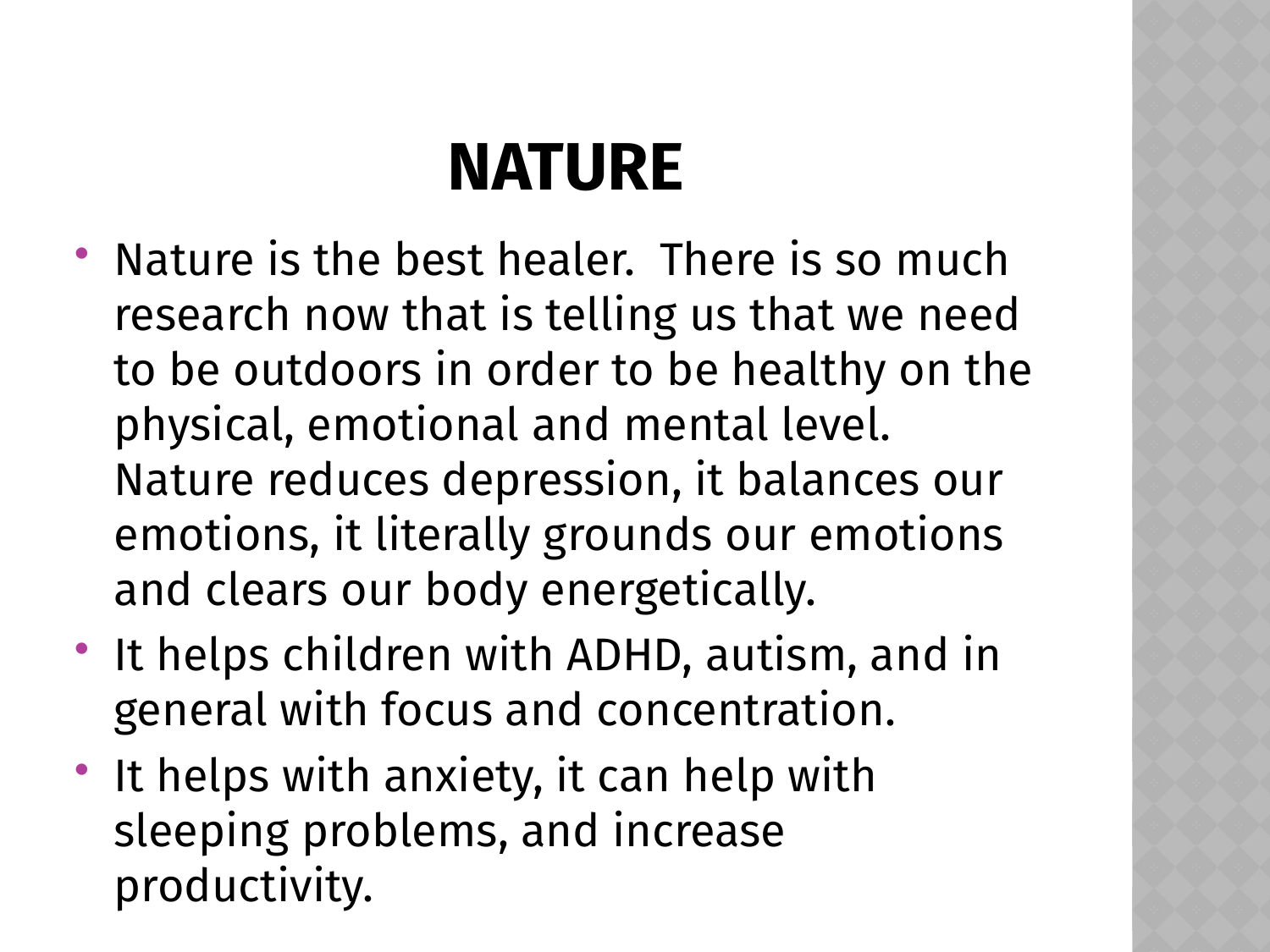

# nature
Nature is the best healer.  There is so much research now that is telling us that we need to be outdoors in order to be healthy on the physical, emotional and mental level.  Nature reduces depression, it balances our emotions, it literally grounds our emotions and clears our body energetically.
It helps children with ADHD, autism, and in general with focus and concentration.
It helps with anxiety, it can help with sleeping problems, and increase productivity.